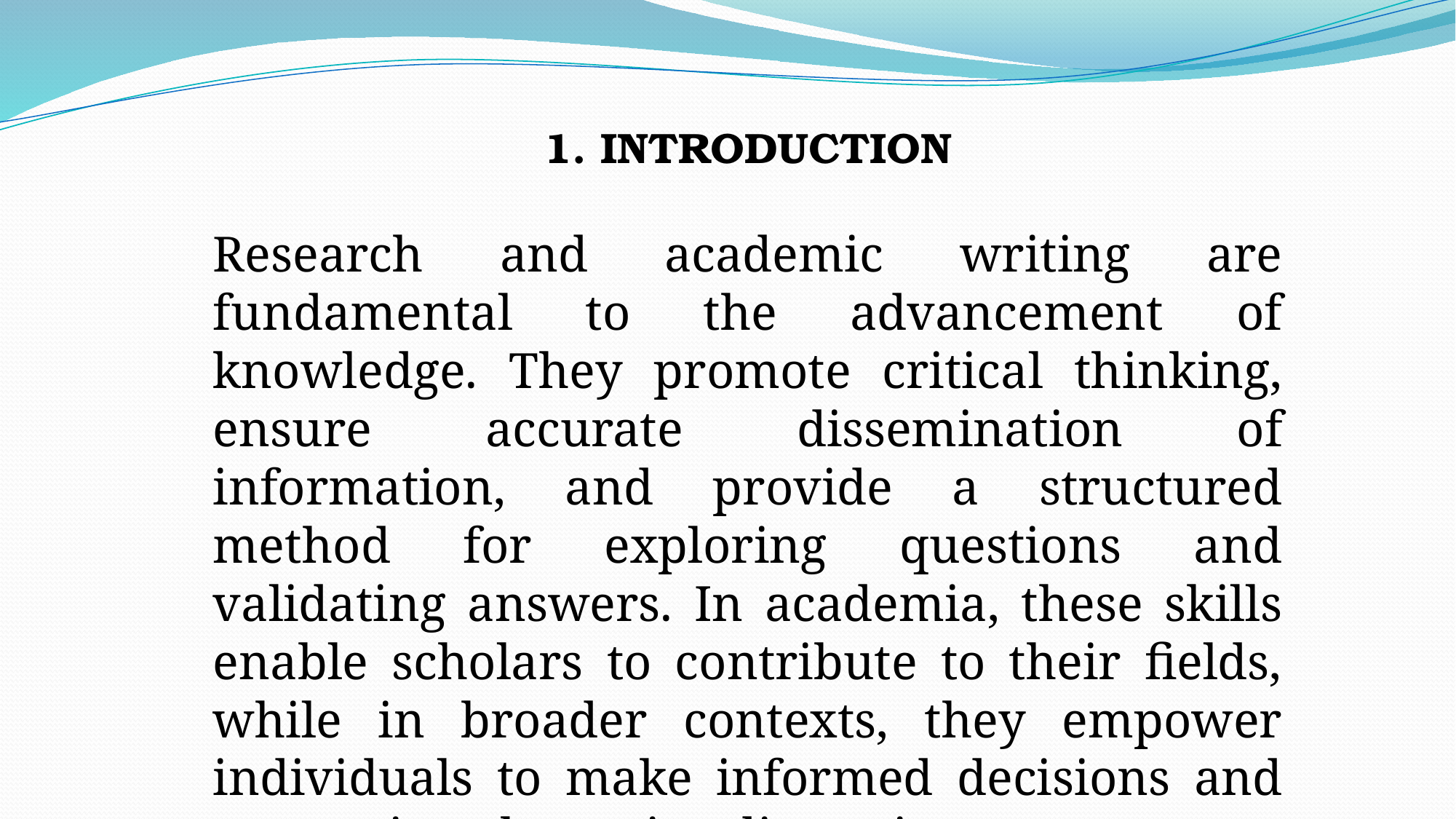

1. INTRODUCTION

Research and academic writing are fundamental to the advancement of knowledge. They promote critical thinking, ensure accurate dissemination of information, and provide a structured method for exploring questions and validating answers. In academia, these skills enable scholars to contribute to their fields, while in broader contexts, they empower individuals to make informed decisions and engage in substantive discussions.
.